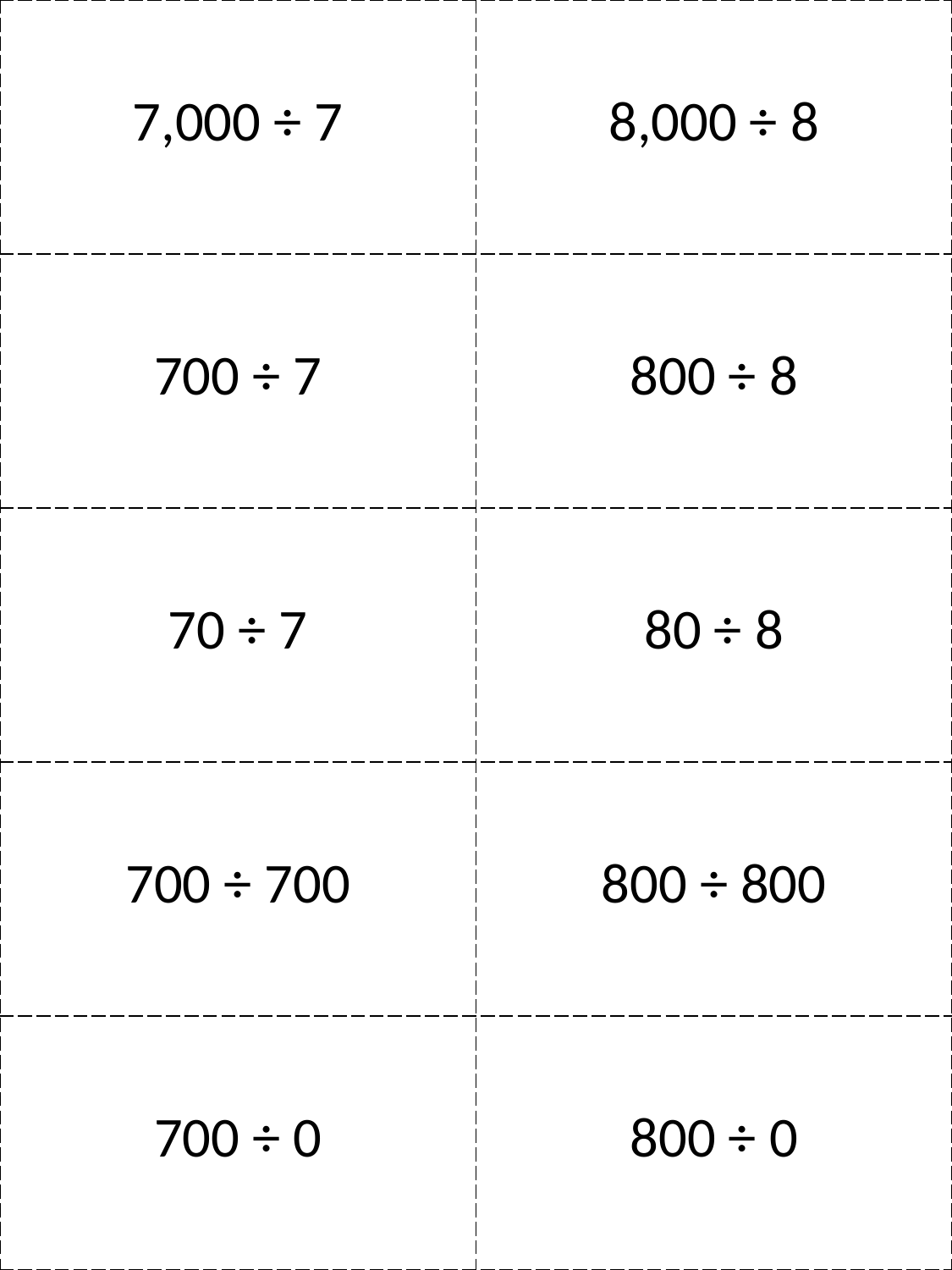

| 7,000 ÷ 7 | 8,000 ÷ 8 |
| --- | --- |
| 700 ÷ 7 | 800 ÷ 8 |
| 70 ÷ 7 | 80 ÷ 8 |
| 700 ÷ 700 | 800 ÷ 800 |
| 700 ÷ 0 | 800 ÷ 0 |